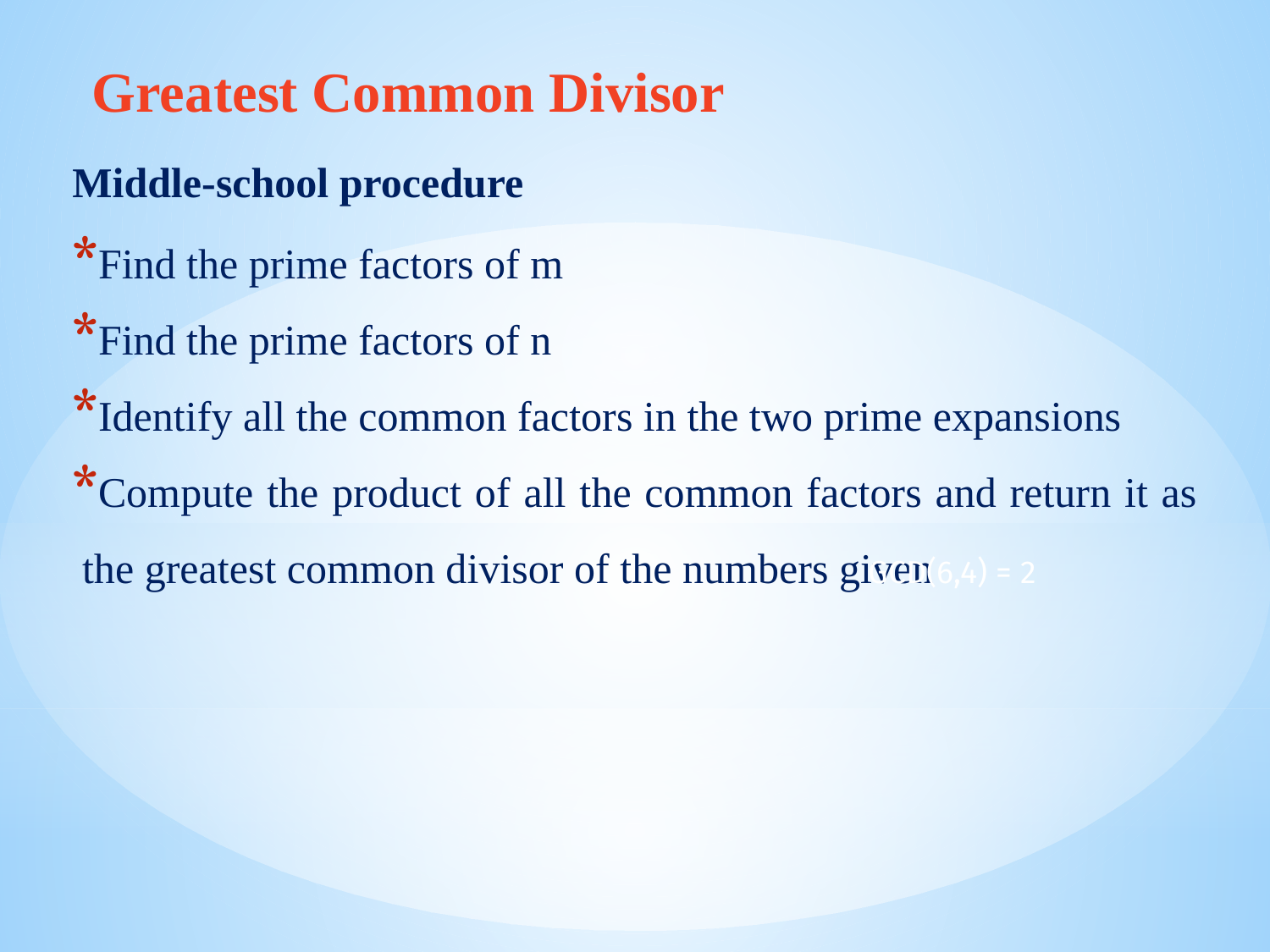

Greatest Common Divisor
Middle-school procedure
Find the prime factors of m
Find the prime factors of n
Identify all the common factors in the two prime expansions
Compute the product of all the common factors and return it as the greatest common divisor of the numbers given
GCD(6,4) = 2